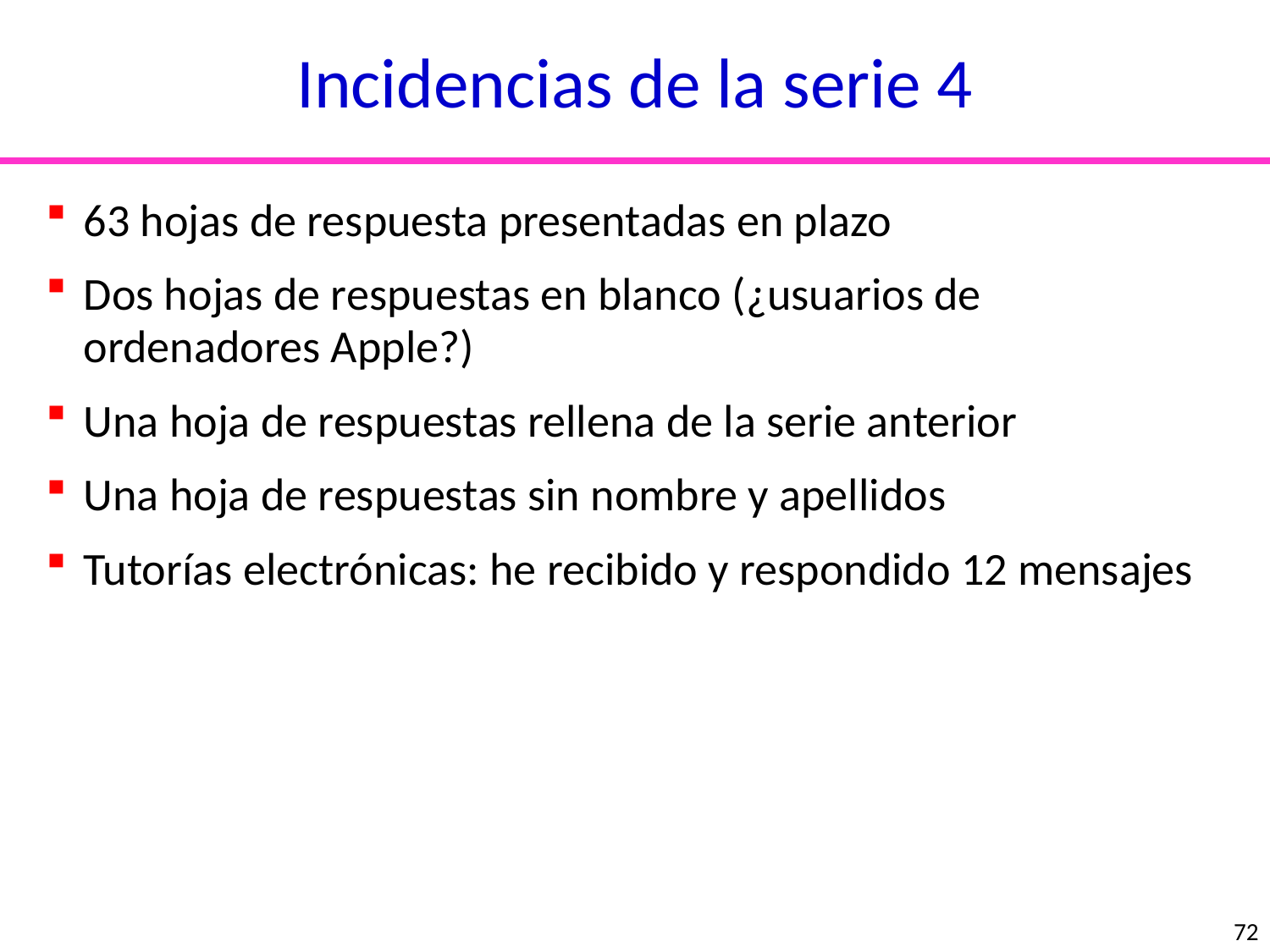

Incidencias de la serie 4
63 hojas de respuesta presentadas en plazo
Dos hojas de respuestas en blanco (¿usuarios de ordenadores Apple?)
Una hoja de respuestas rellena de la serie anterior
Una hoja de respuestas sin nombre y apellidos
Tutorías electrónicas: he recibido y respondido 12 mensajes

nucleótidos
aminoácidos
72